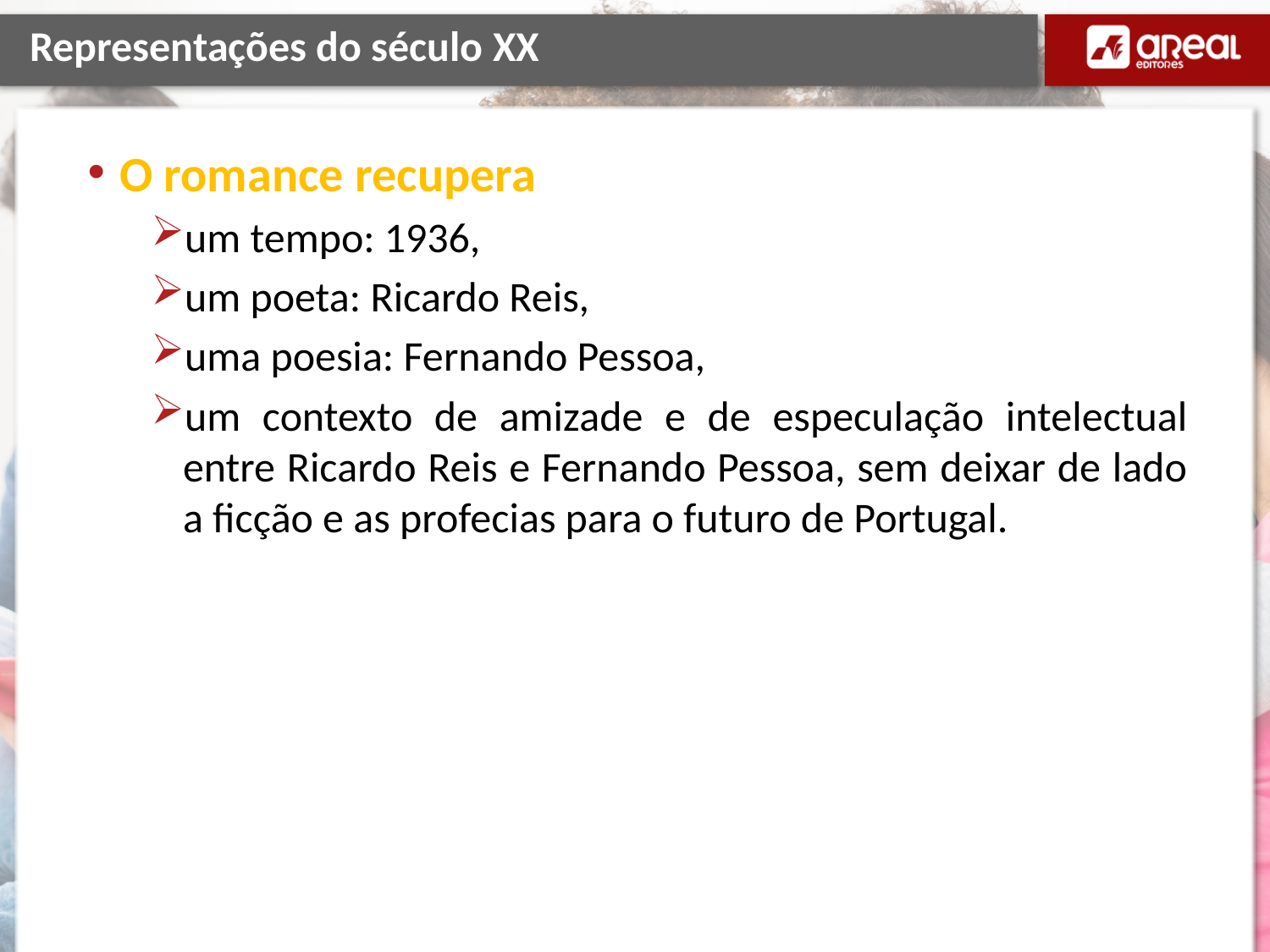

# Representações do século XX
O romance recupera
um tempo: 1936,
um poeta: Ricardo Reis,
uma poesia: Fernando Pessoa,
um contexto de amizade e de especulação intelectual entre Ricardo Reis e Fernando Pessoa, sem deixar de lado a ficção e as profecias para o futuro de Portugal.